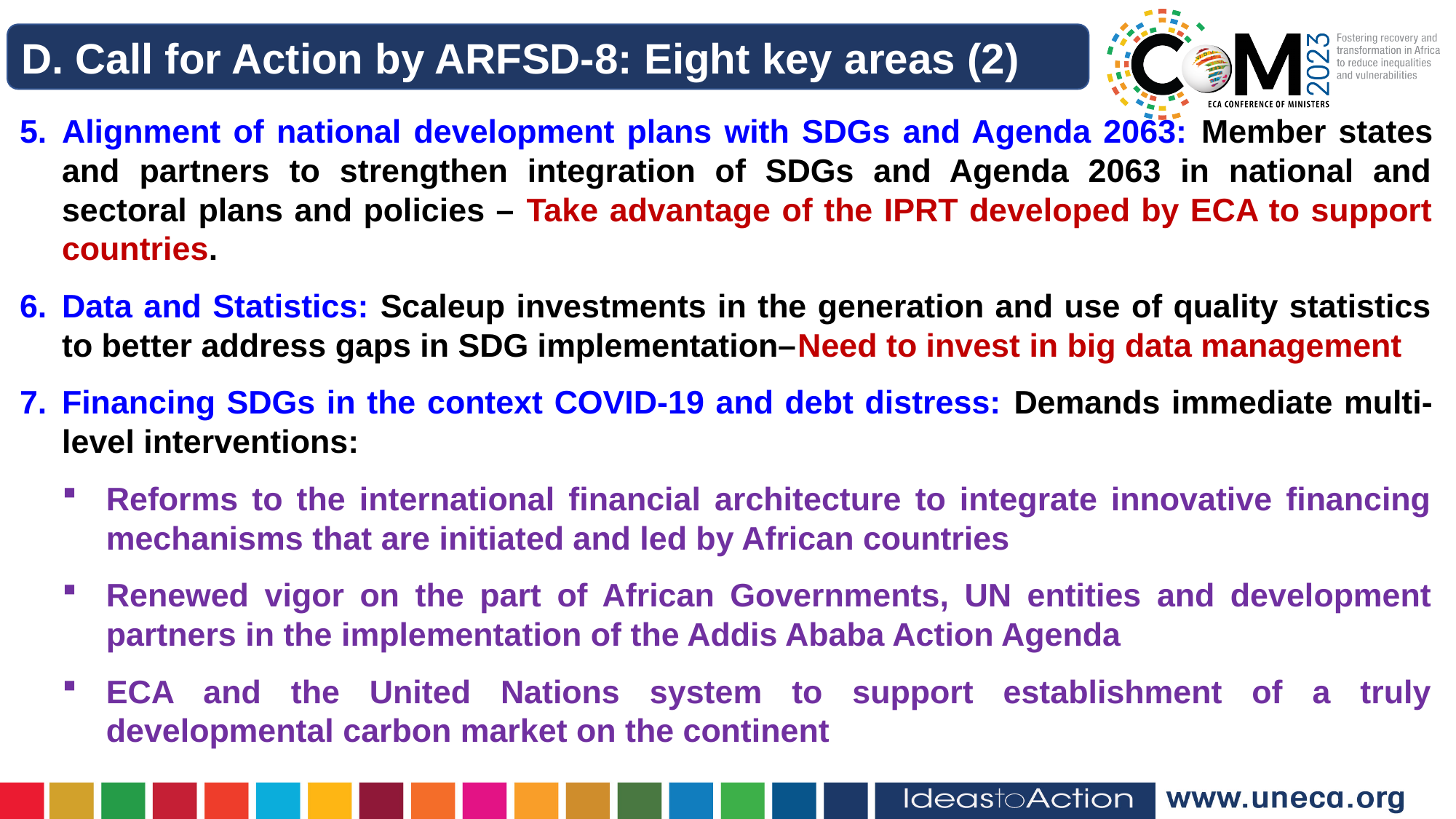

D. Call for Action by ARFSD-8: Eight key areas (2)
Alignment of national development plans with SDGs and Agenda 2063: Member states and partners to strengthen integration of SDGs and Agenda 2063 in national and sectoral plans and policies – Take advantage of the IPRT developed by ECA to support countries.
Data and Statistics: Scaleup investments in the generation and use of quality statistics to better address gaps in SDG implementation–Need to invest in big data management
Financing SDGs in the context COVID-19 and debt distress: Demands immediate multi-level interventions:
Reforms to the international financial architecture to integrate innovative financing mechanisms that are initiated and led by African countries
Renewed vigor on the part of African Governments, UN entities and development partners in the implementation of the Addis Ababa Action Agenda
ECA and the United Nations system to support establishment of a truly developmental carbon market on the continent
Title